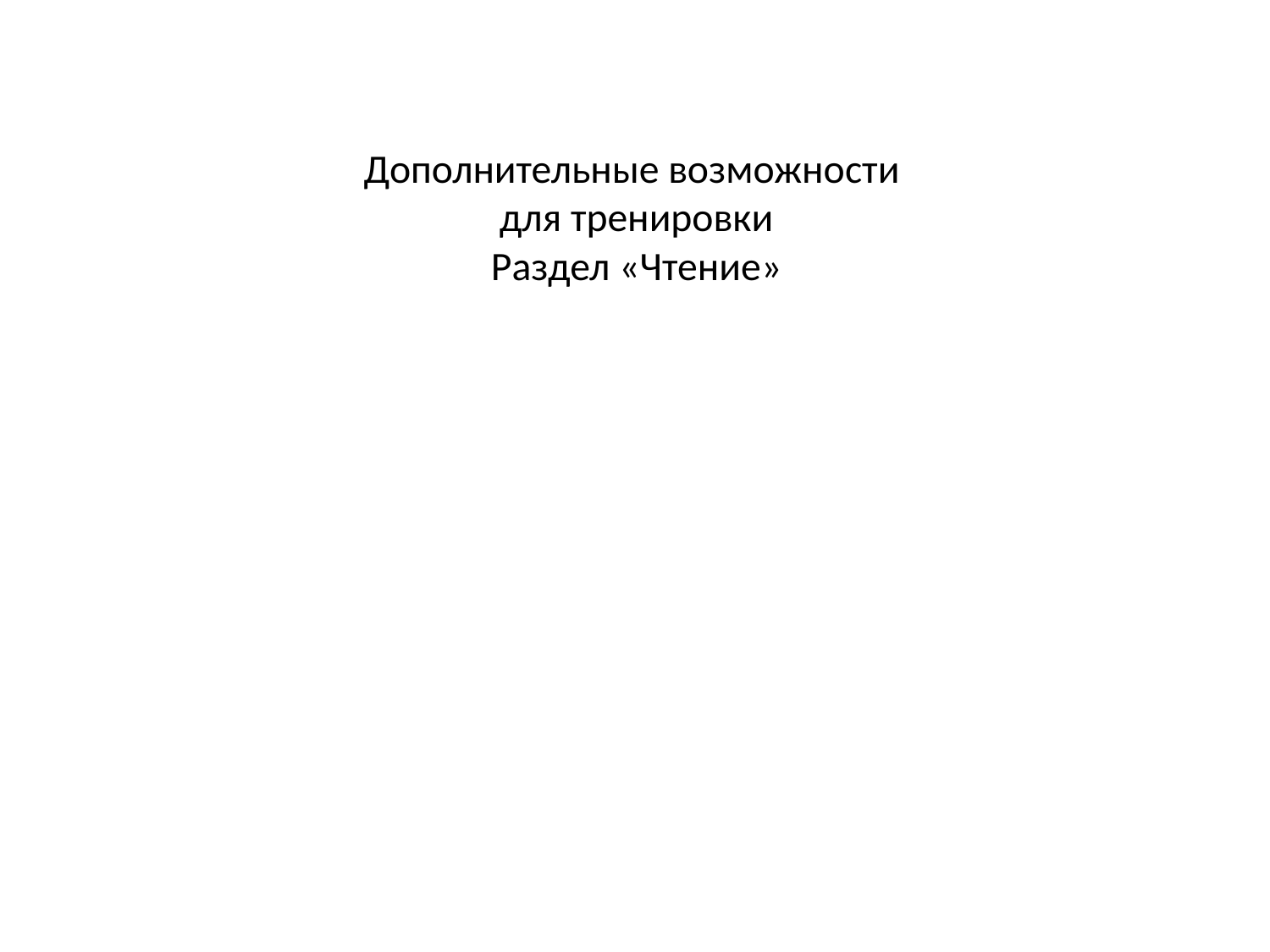

# Дополнительные возможности для тренировки Раздел «Чтение»